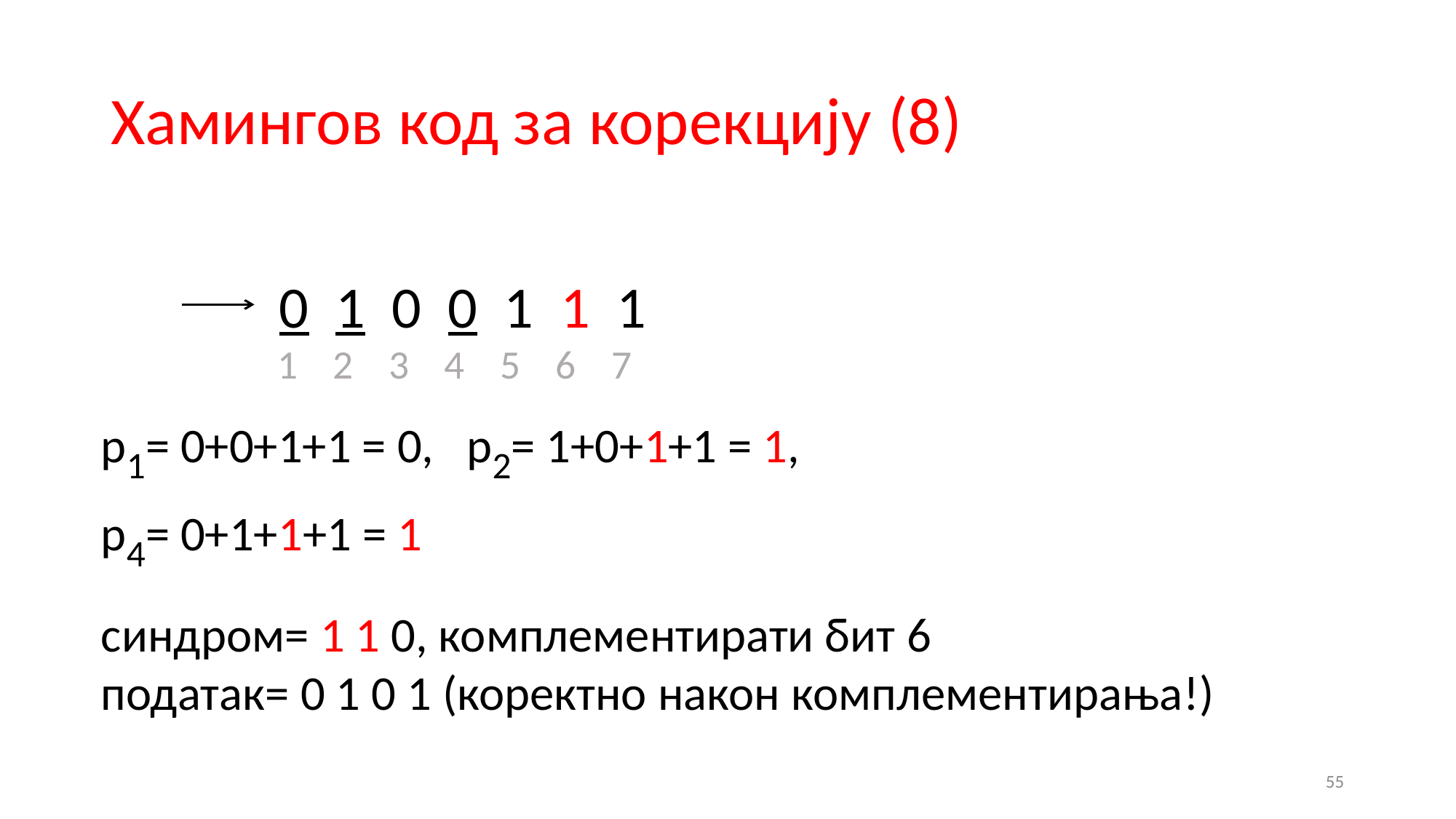

# Хамингов код за корекцију (8)
              0  1  0  0  1  1  1

p1= 0+0+1+1 = 0,   p2= 1+0+1+1 = 1,
p4= 0+1+1+1 = 1

синдром= 1 1 0, комплементирати бит 6
податак= 0 1 0 1 (коректно након комплементирања!)
1   2   3   4   5   6   7
55